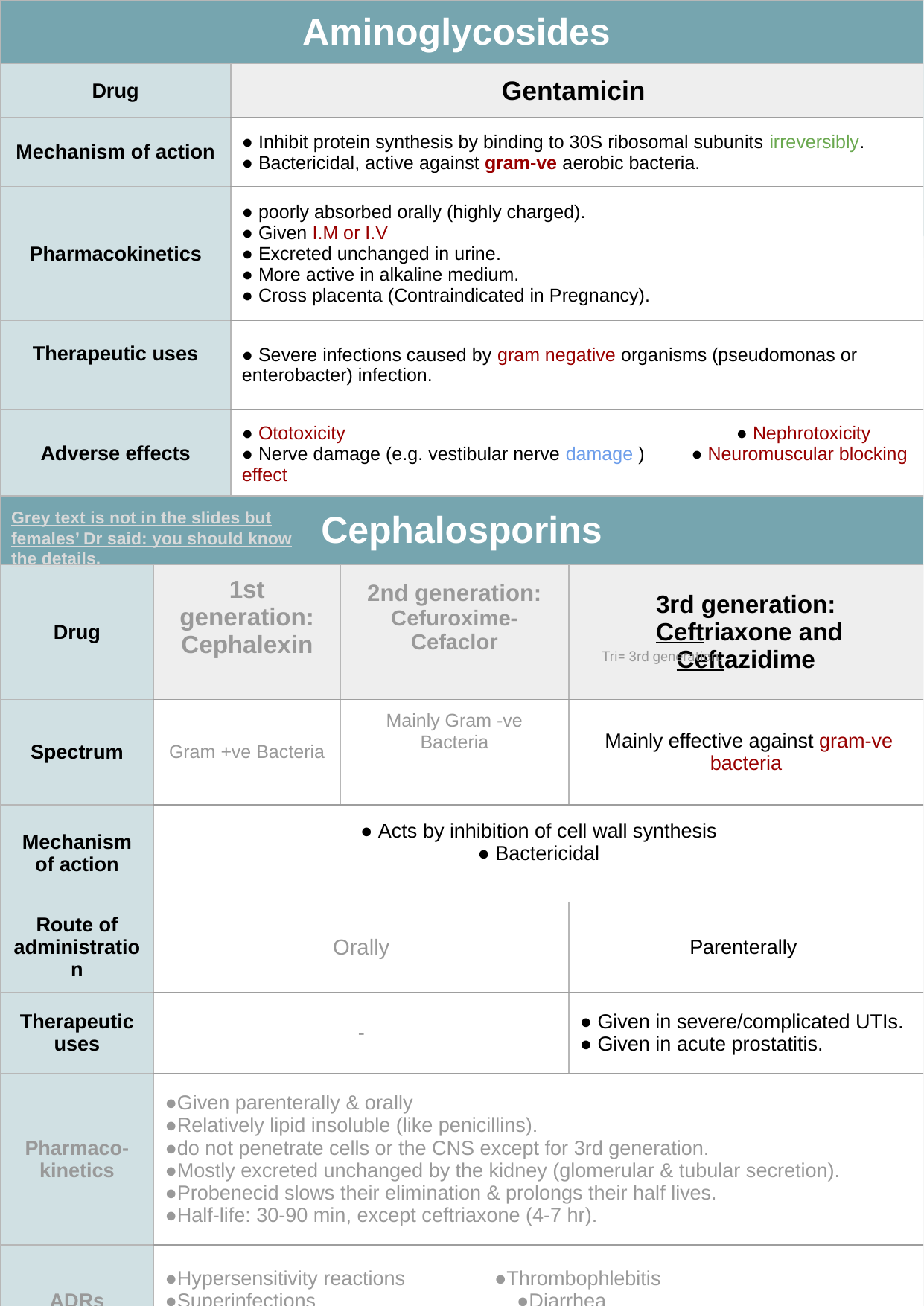

| Aminoglycosides |  |  |  |
| --- | --- | --- | --- |
| Drug | Gentamicin |  |  |
| Mechanism of action | ● Inhibit protein synthesis by binding to 30S ribosomal subunits irreversibly. ● Bactericidal, active against gram-ve aerobic bacteria. |  |  |
| Pharmacokinetics | ● poorly absorbed orally (highly charged). ● Given I.M or I.V ● Excreted unchanged in urine. ● More active in alkaline medium. ● Cross placenta (Contraindicated in Pregnancy). |  |  |
| Therapeutic uses | ● Severe infections caused by gram negative organisms (pseudomonas or enterobacter) infection. |  |  |
| Adverse effects | ● Ototoxicity ● Nephrotoxicity ● Nerve damage (e.g. vestibular nerve damage ) ● Neuromuscular blocking effect |  |  |
Grey text is not in the slides but females’ Dr said: you should know the details.

| Cephalosporins |  |  |  |  |  |
| --- | --- | --- | --- | --- | --- |
| Drug | 1st generation: Cephalexin | 2nd generation: Cefuroxime-Cefaclor | 3rd generation: Ceftriaxone and Ceftazidime |  |  |
| Spectrum | Gram +ve Bacteria | Mainly Gram -ve Bacteria | Mainly effective against gram-ve bacteria |  |  |
| Mechanism of action | ● Acts by inhibition of cell wall synthesis ● Bactericidal |  |  |  |  |
| Route of administration | Orally |  | Parenterally |  |  |
| Therapeutic uses | - |  | ● Given in severe/complicated UTIs. ● Given in acute prostatitis. |  |  |
| Pharmaco- kinetics | ●Given parenterally & orally ●Relatively lipid insoluble (like penicillins). ●do not penetrate cells or the CNS except for 3rd generation. ●Mostly excreted unchanged by the kidney (glomerular & tubular secretion). ●Probenecid slows their elimination & prolongs their half lives. ●Half-life: 30-90 min, except ceftriaxone (4-7 hr). |  |  |  |  |
| ADRs | ●Hypersensitivity reactions ●Thrombophlebitis ●Superinfections ●Diarrhea |  |  |  |  |
Tri= 3rd generation.